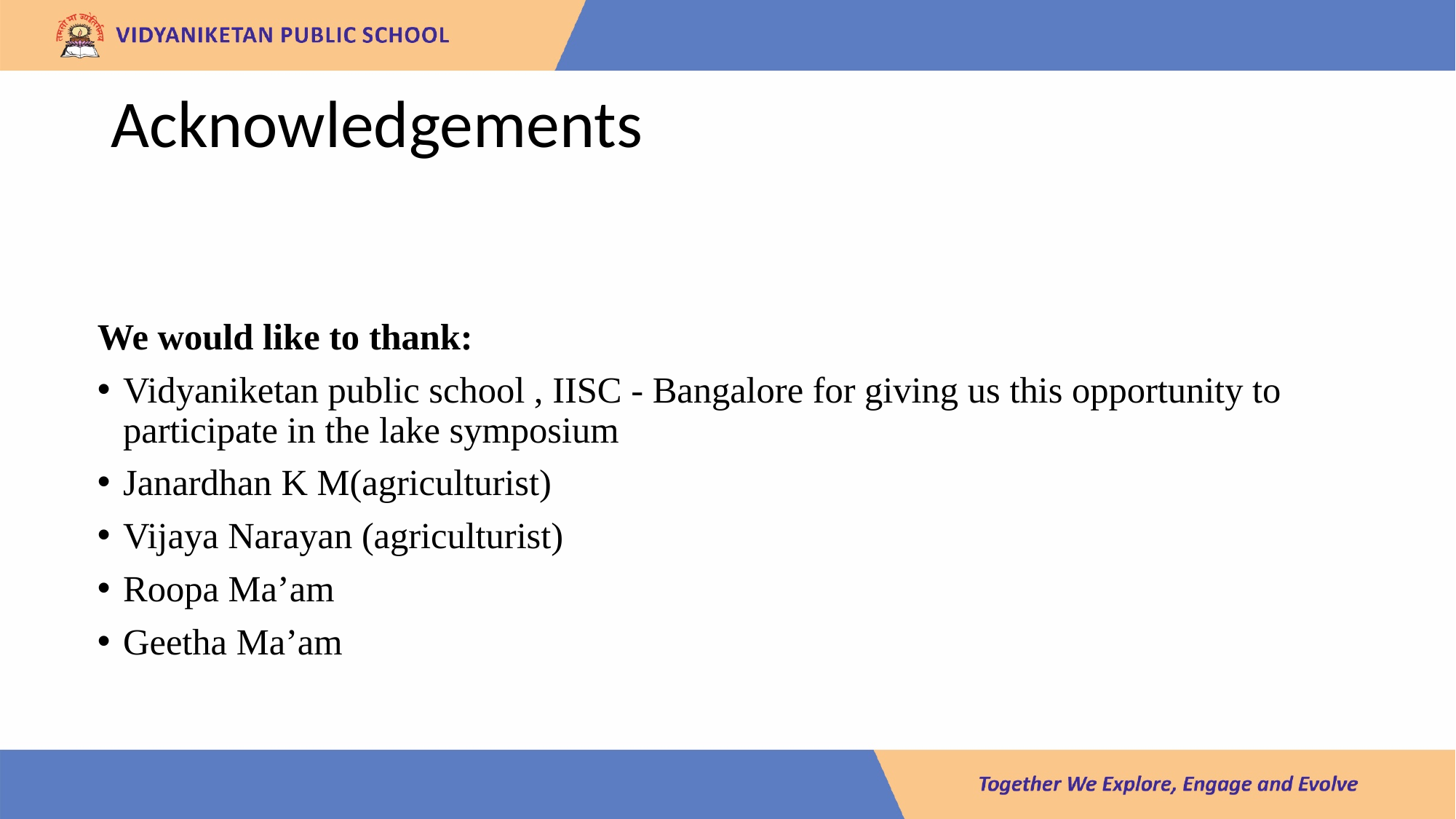

# Acknowledgements

We would like to thank:
Vidyaniketan public school , IISC - Bangalore for giving us this opportunity to participate in the lake symposium
Janardhan K M(agriculturist)
Vijaya Narayan (agriculturist)
Roopa Ma’am
Geetha Ma’am